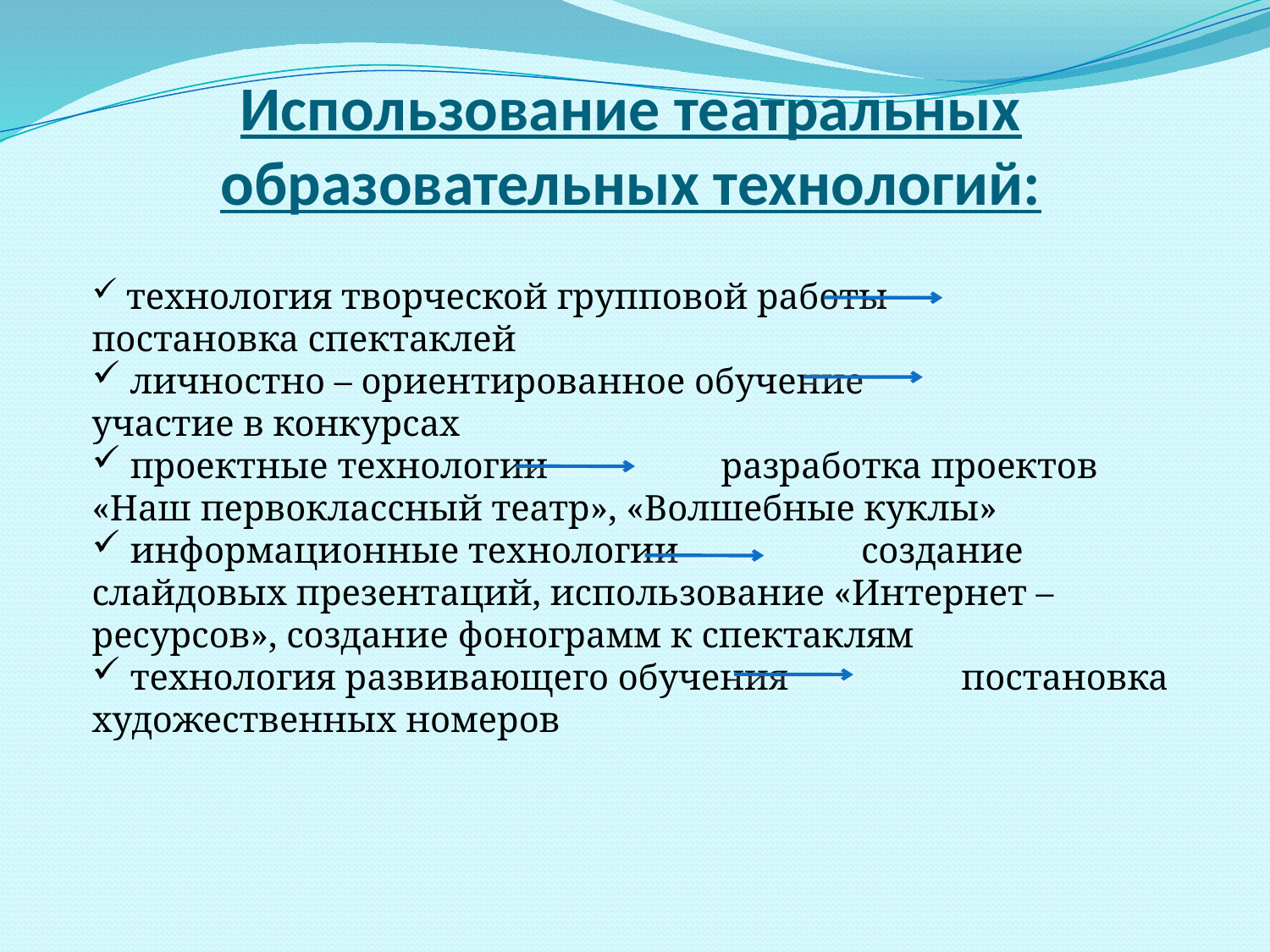

# Использование театральных образовательных технологий:
 технология творческой групповой работы                   постановка спектаклей
 личностно – ориентированное обучение                    участие в конкурсах
 проектные технологии                   разработка проектов «Наш первоклассный театр», «Волшебные куклы»
 информационные технологии                    создание слайдовых презентаций, использование «Интернет – ресурсов», создание фонограмм к спектаклям
 технология развивающего обучения                   постановка художественных номеров